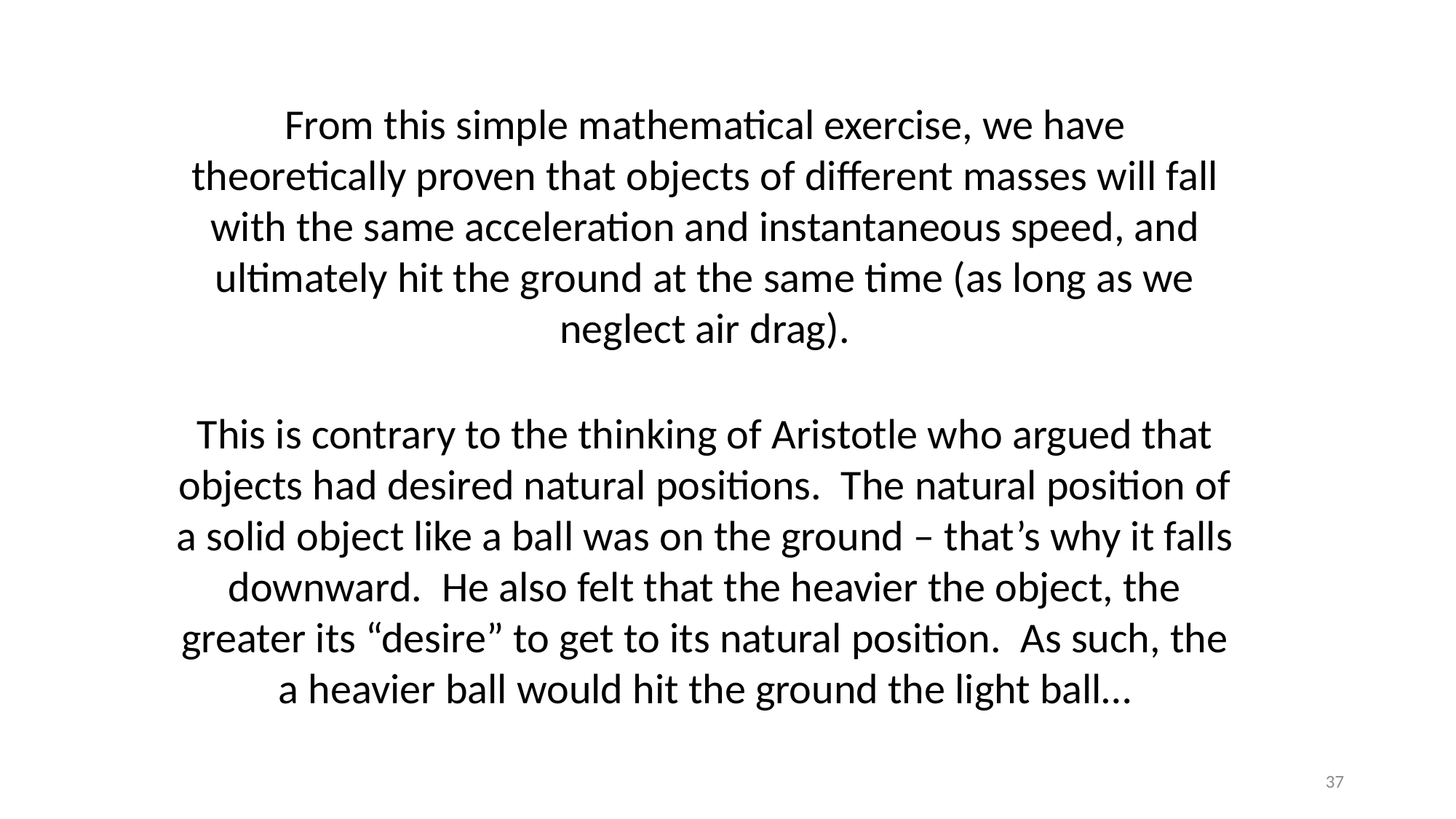

From this simple mathematical exercise, we have theoretically proven that objects of different masses will fall with the same acceleration and instantaneous speed, and ultimately hit the ground at the same time (as long as we neglect air drag).
This is contrary to the thinking of Aristotle who argued that objects had desired natural positions.  The natural position of a solid object like a ball was on the ground – that’s why it falls downward.  He also felt that the heavier the object, the greater its “desire” to get to its natural position.  As such, the a heavier ball would hit the ground the light ball…
37